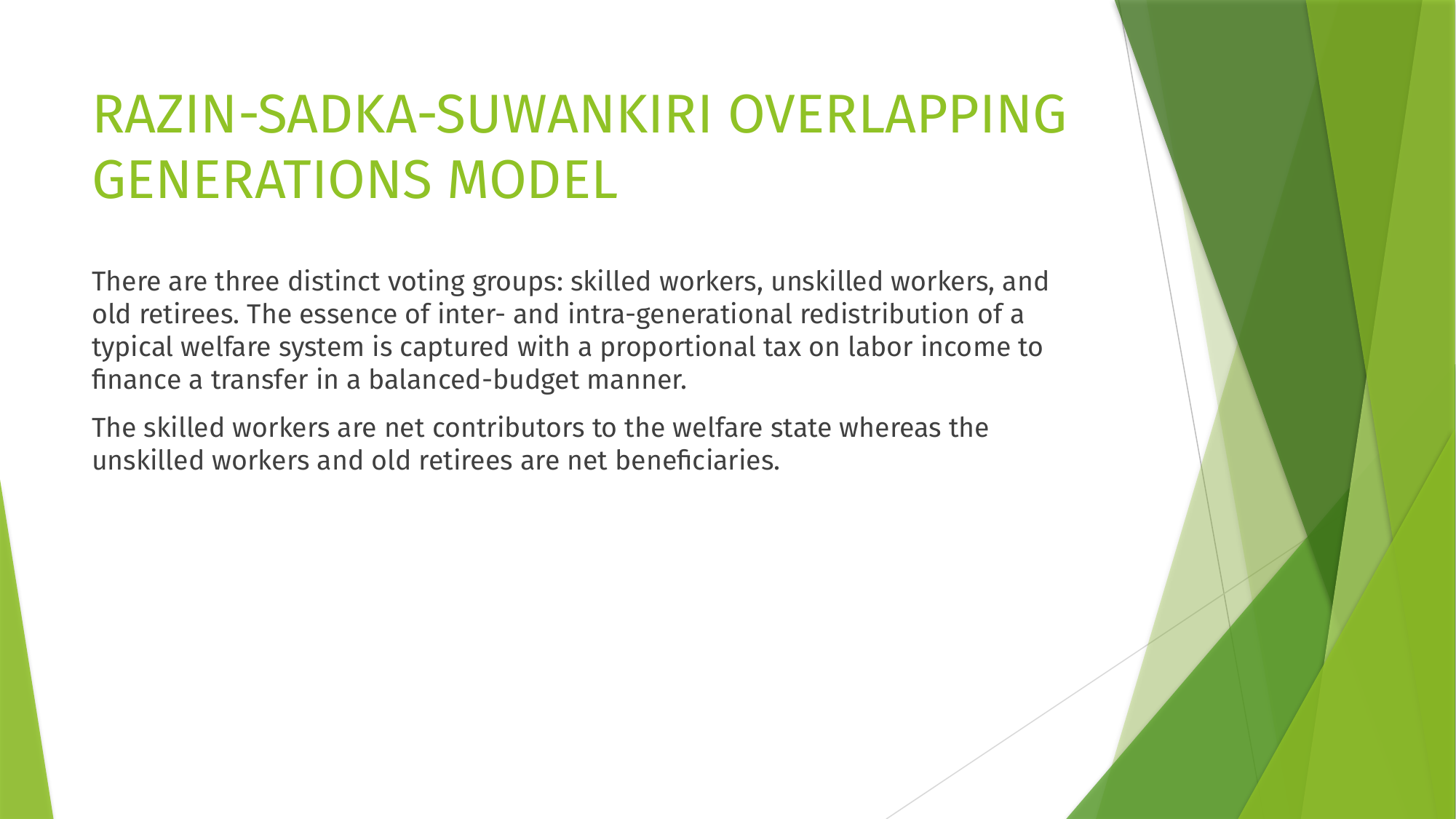

# RAZIN-SADKA-SUWANKIRI OVERLAPPING GENERATIONS MODEL
There are three distinct voting groups: skilled workers, unskilled workers, and old retirees. The essence of inter- and intra-generational redistribution of a typical welfare system is captured with a proportional tax on labor income to finance a transfer in a balanced-budget manner.
The skilled workers are net contributors to the welfare state whereas the unskilled workers and old retirees are net beneficiaries.